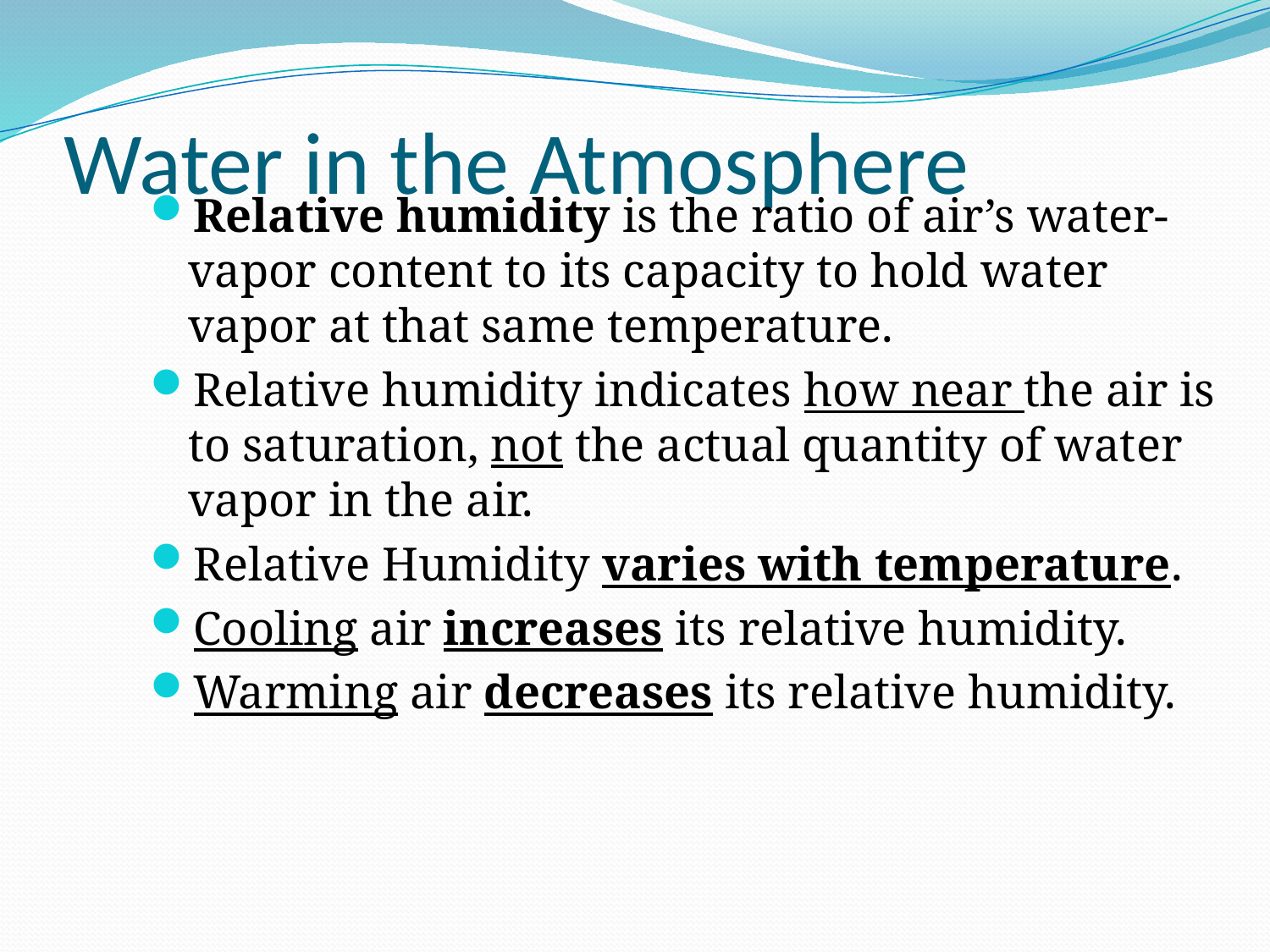

# Water in the Atmosphere
Relative humidity is the ratio of air’s water-vapor content to its capacity to hold water vapor at that same temperature.
Relative humidity indicates how near the air is to saturation, not the actual quantity of water vapor in the air.
Relative Humidity varies with temperature.
Cooling air increases its relative humidity.
Warming air decreases its relative humidity.